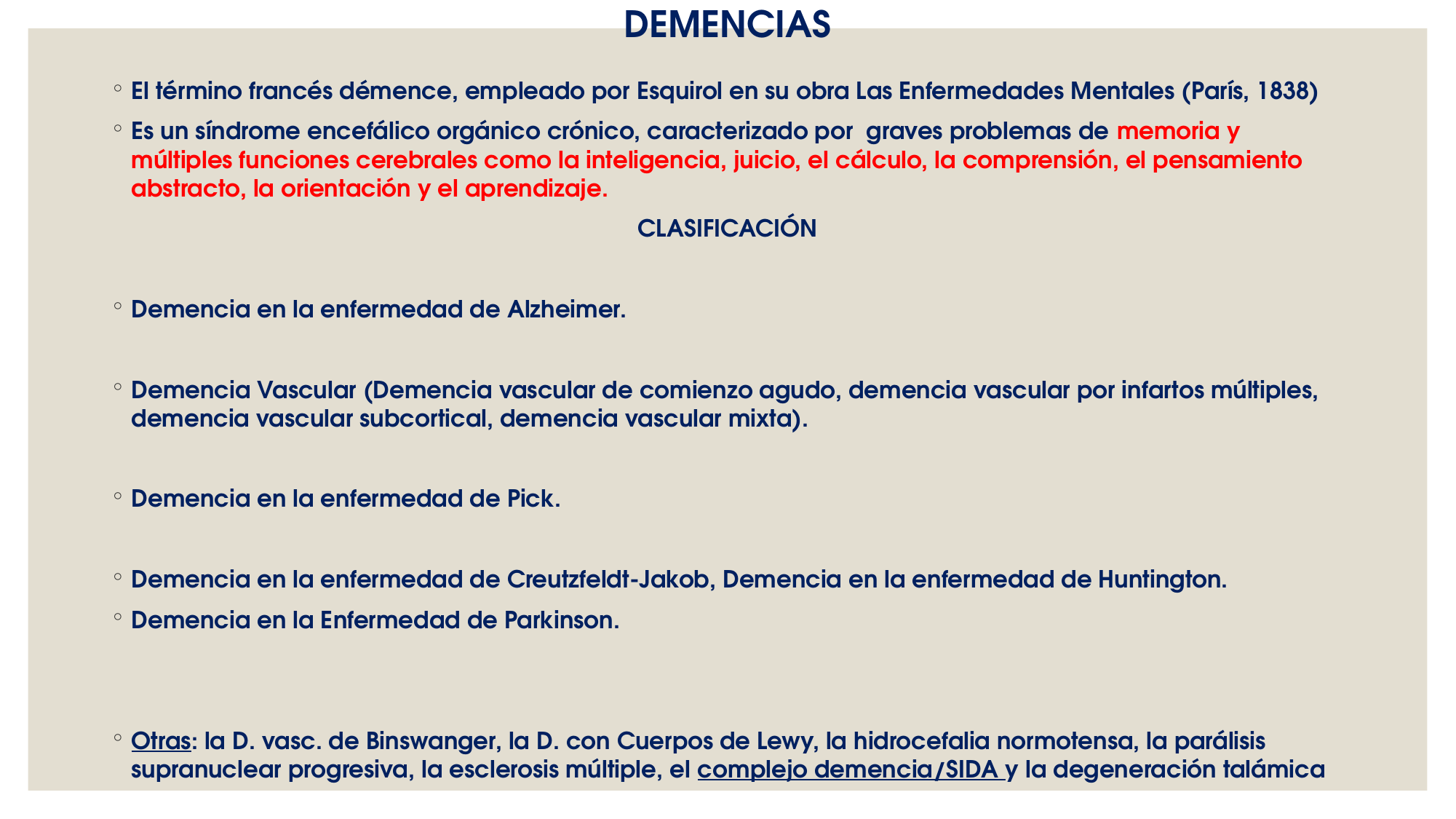

# DEMENCIAS
El término francés démence, empleado por Esquirol en su obra Las Enfermedades Mentales (París, 1838)
Es un síndrome encefálico orgánico crónico, caracterizado por  graves problemas de memoria y múltiples funciones cerebrales como la inteligencia, juicio, el cálculo, la comprensión, el pensamiento abstracto, la orientación y el aprendizaje.
CLASIFICACIÓN

Demencia en la enfermedad de Alzheimer.

Demencia Vascular (Demencia vascular de comienzo agudo, demencia vascular por infartos múltiples, demencia vascular subcortical, demencia vascular mixta).

Demencia en la enfermedad de Pick.

Demencia en la enfermedad de Creutzfeldt-Jakob, Demencia en la enfermedad de Huntington.
Demencia en la Enfermedad de Parkinson.

Otras: la D. vasc. de Binswanger, la D. con Cuerpos de Lewy, la hidrocefalia normotensa, la parálisis supranuclear progresiva, la esclerosis múltiple, el complejo demencia/SIDA y la degeneración talámica